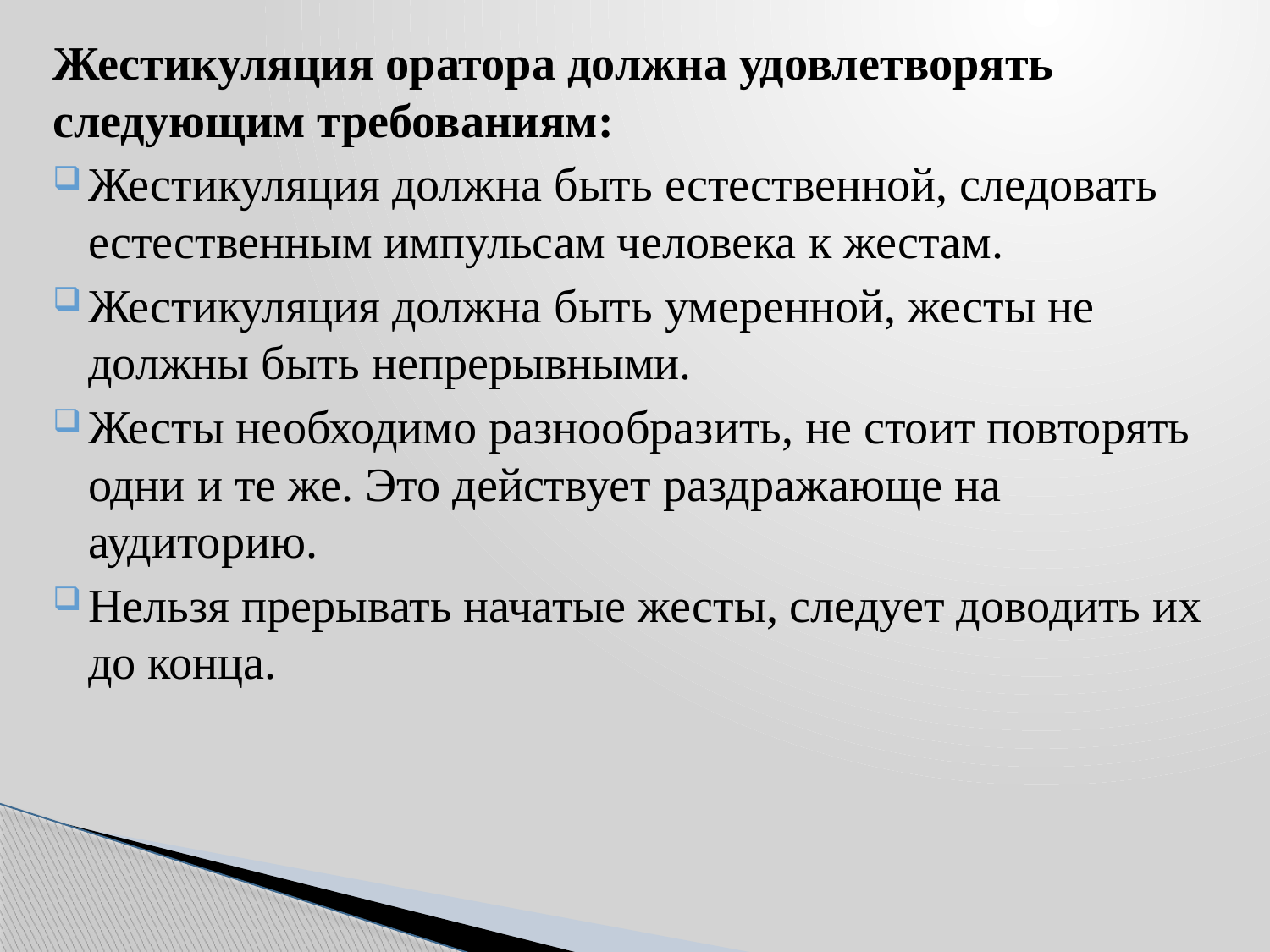

Жестикуляция оратора должна удовлетворять следующим требованиям:
Жестикуляция должна быть естественной, следовать естественным импульсам человека к жестам.
Жестикуляция должна быть умеренной, жесты не должны быть непрерывными.
Жесты необходимо разнообразить, не стоит повторять одни и те же. Это действует раздражающе на аудиторию.
Нельзя прерывать начатые жесты, следует доводить их до конца.